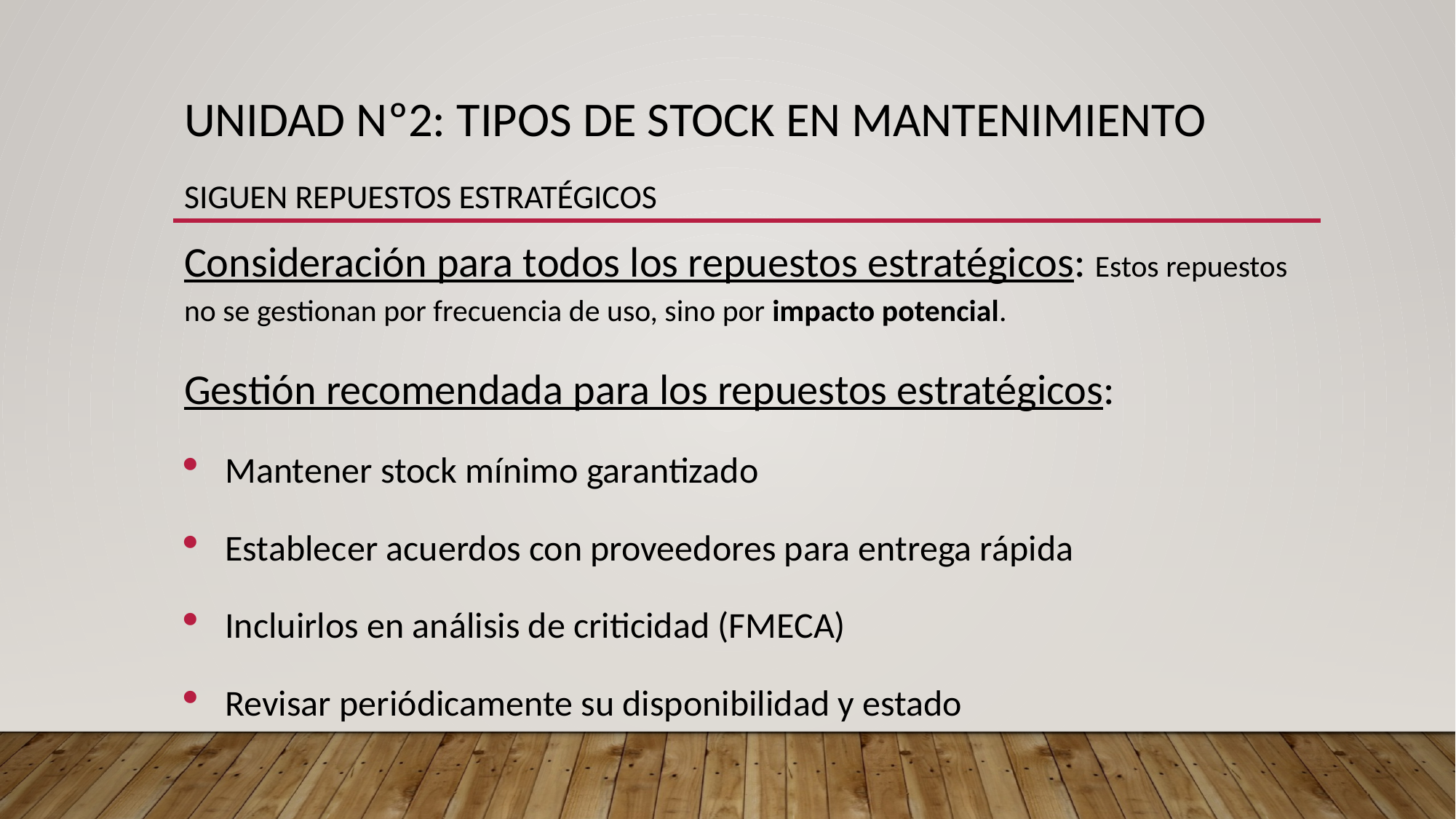

# UNIDAD Nº2: tipos de STOCK EN MANTENIMIENTO siguen repuestos ESTRATÉGICOS
Consideración para todos los repuestos estratégicos: Estos repuestos no se gestionan por frecuencia de uso, sino por impacto potencial.
Gestión recomendada para los repuestos estratégicos:
Mantener stock mínimo garantizado
Establecer acuerdos con proveedores para entrega rápida
Incluirlos en análisis de criticidad (FMECA)
Revisar periódicamente su disponibilidad y estado